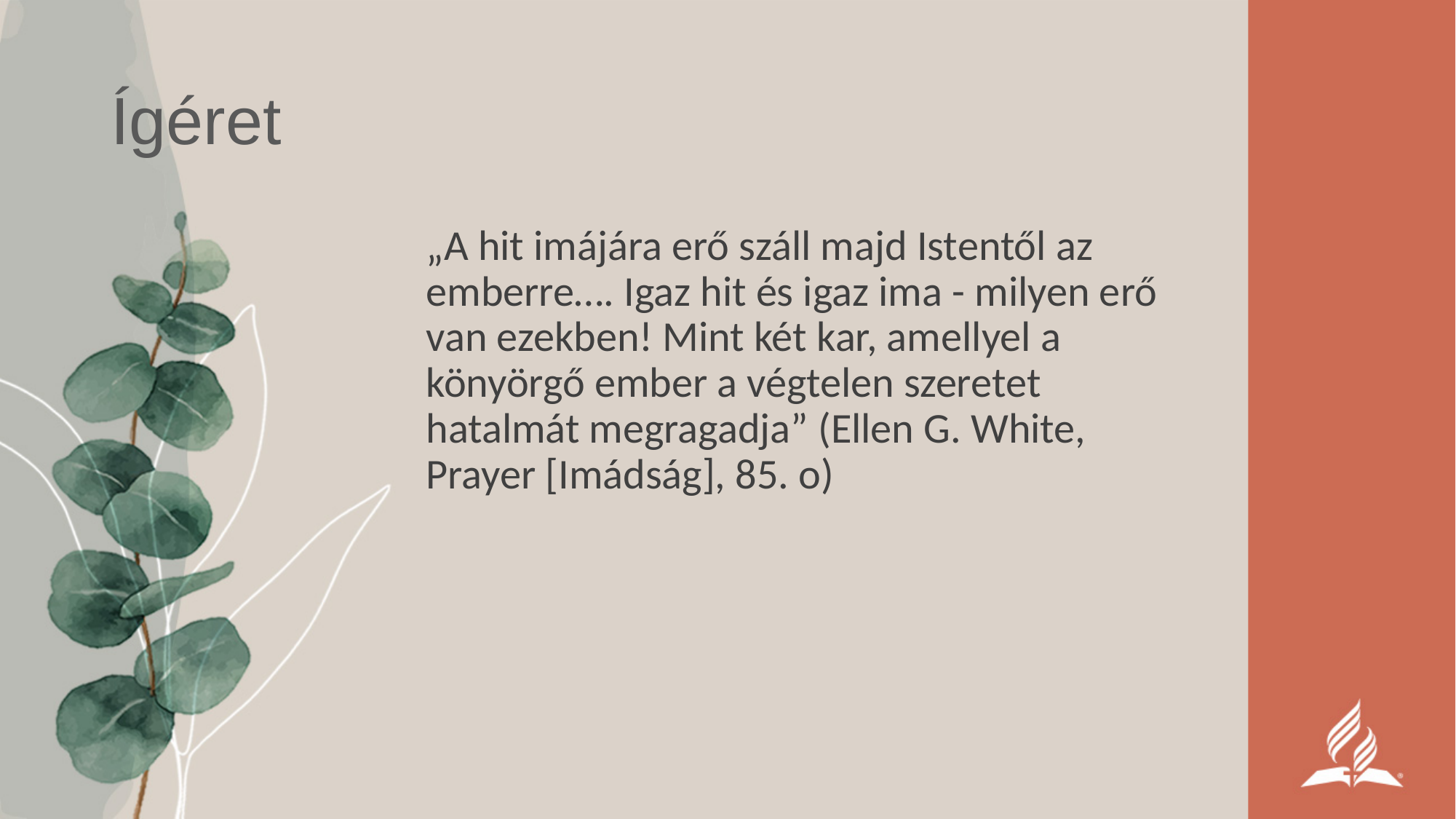

# Ígéret
„A hit imájára erő száll majd Istentől az emberre…. Igaz hit és igaz ima - milyen erő van ezekben! Mint két kar, amellyel a könyörgő ember a végtelen szeretet hatalmát megragadja” (Ellen G. White, Prayer [Imádság], 85. o)